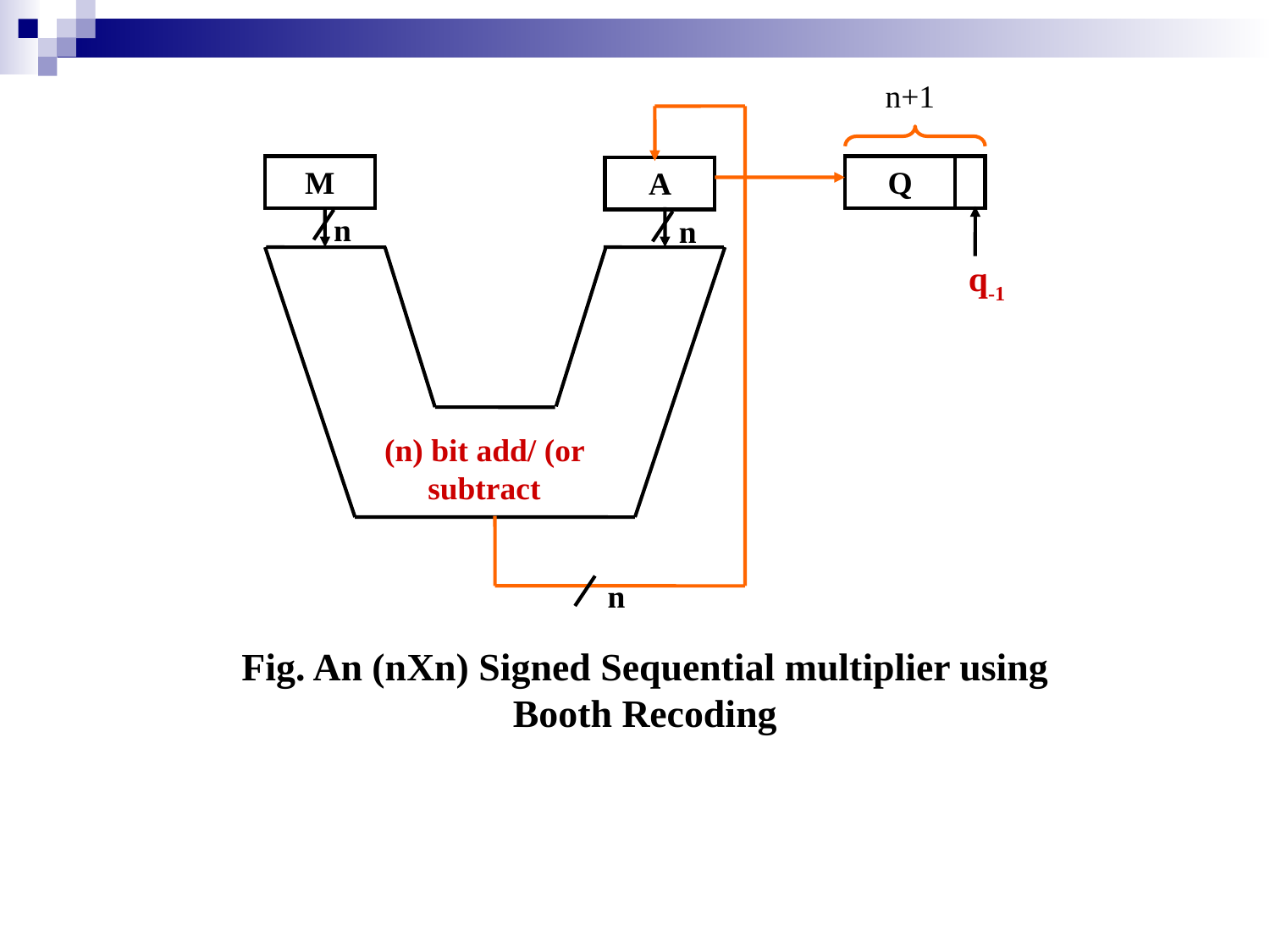

n+1

M
Q

A

n

n

q-1

(n) bit add/ (or subtract

n

Fig. An (nXn) Signed Sequential multiplier using Booth Recoding